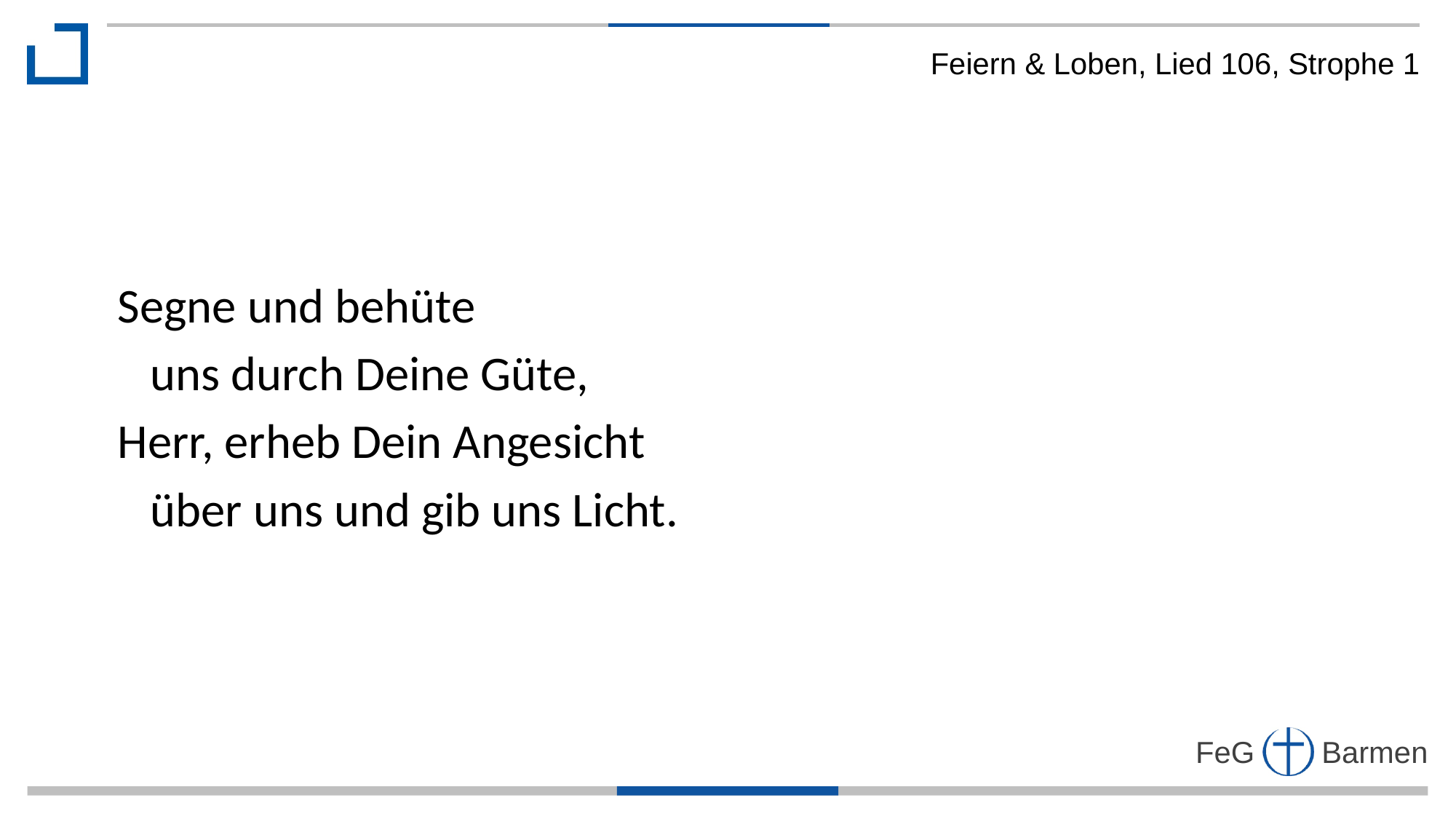

Feiern & Loben, Lied 106, Strophe 1
Segne und behüte
   uns durch Deine Güte,
Herr, erheb Dein Angesicht
   über uns und gib uns Licht.